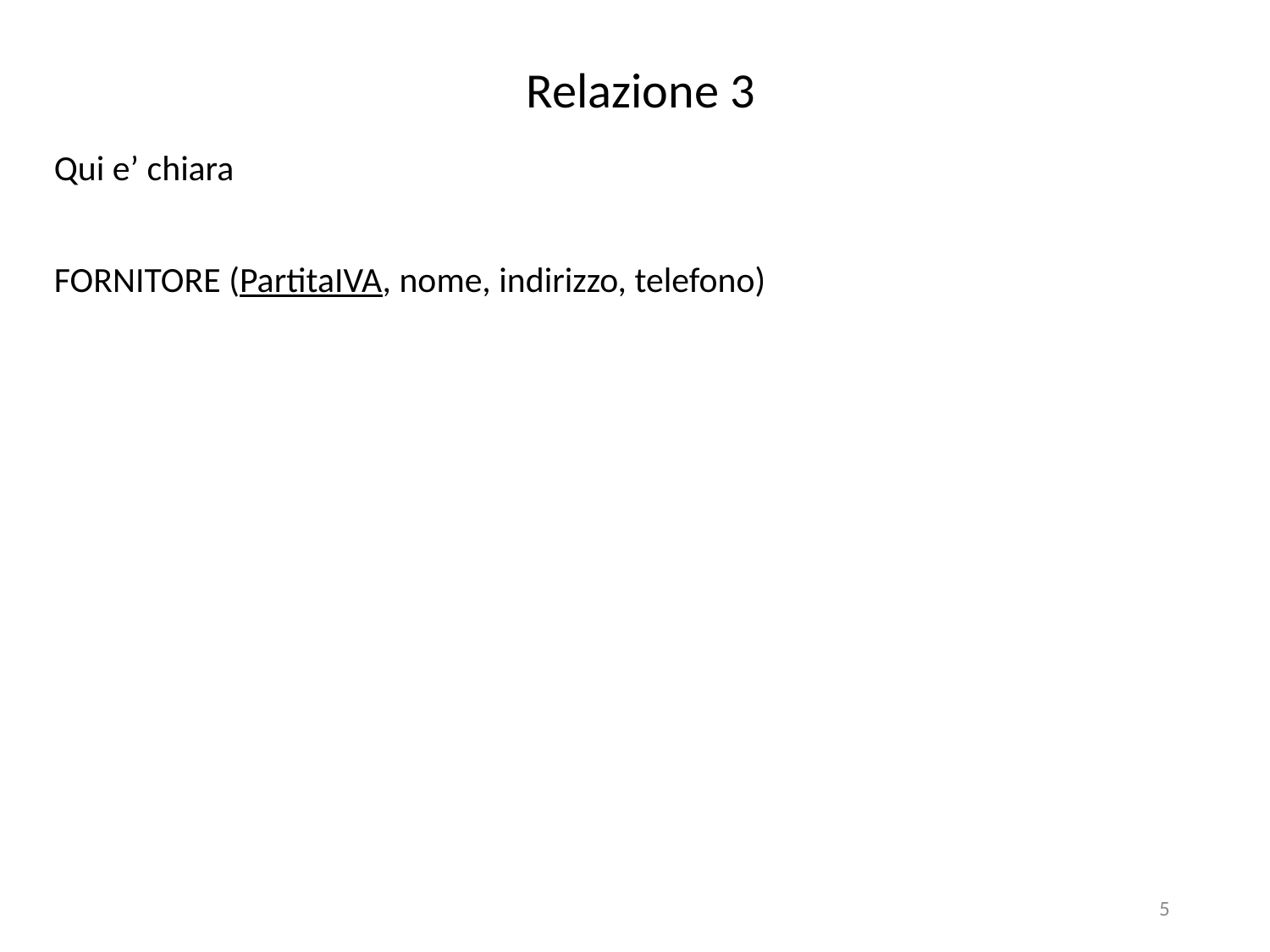

# Relazione 3
Qui e’ chiara

FORNITORE (PartitaIVA, nome, indirizzo, telefono)

5